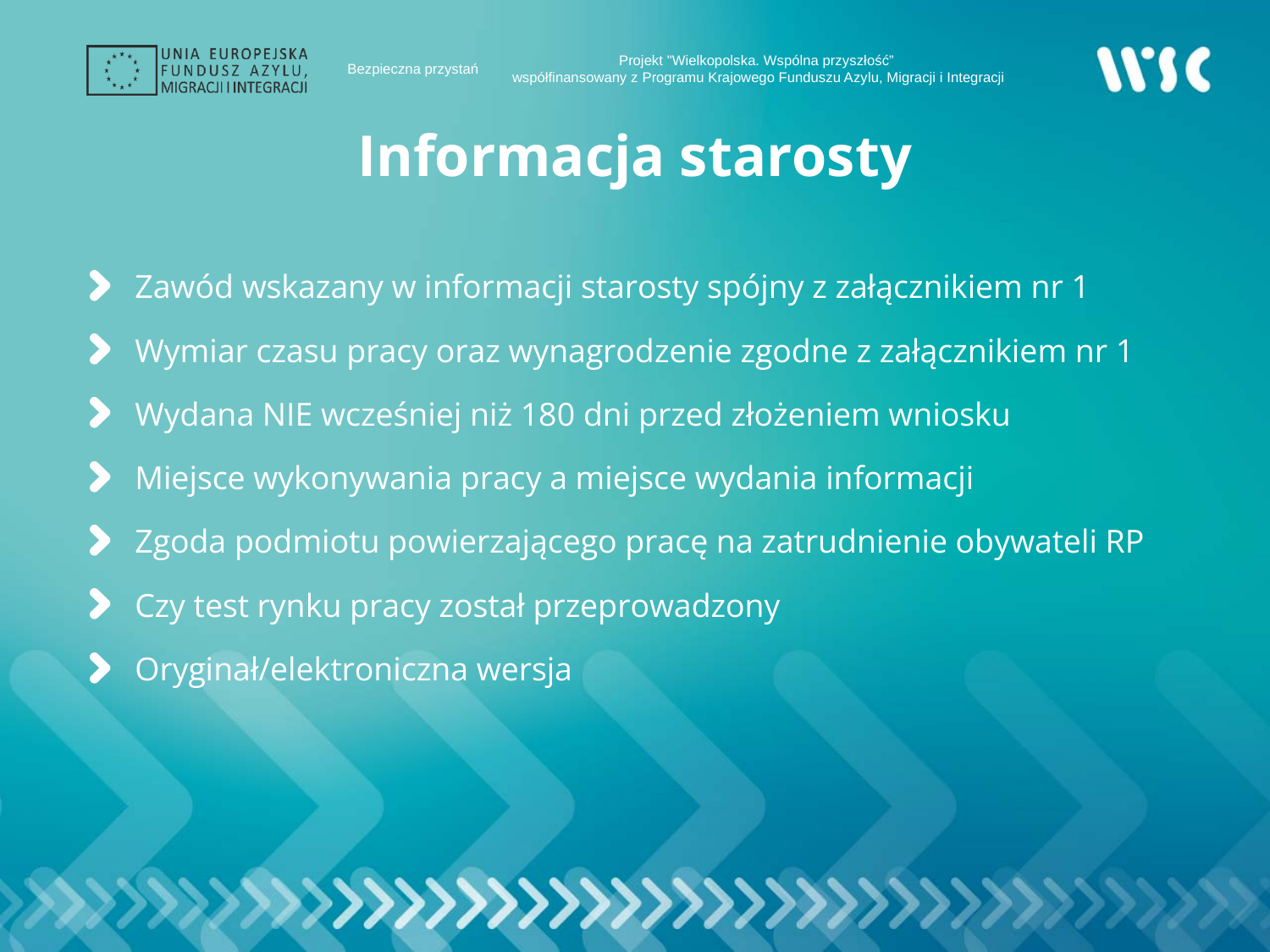

# Informacja starosty
Zawód wskazany w informacji starosty spójny z załącznikiem nr 1
Wymiar czasu pracy oraz wynagrodzenie zgodne z załącznikiem nr 1
Wydana NIE wcześniej niż 180 dni przed złożeniem wniosku
Miejsce wykonywania pracy a miejsce wydania informacji
Zgoda podmiotu powierzającego pracę na zatrudnienie obywateli RP
Czy test rynku pracy został przeprowadzony
Oryginał/elektroniczna wersja